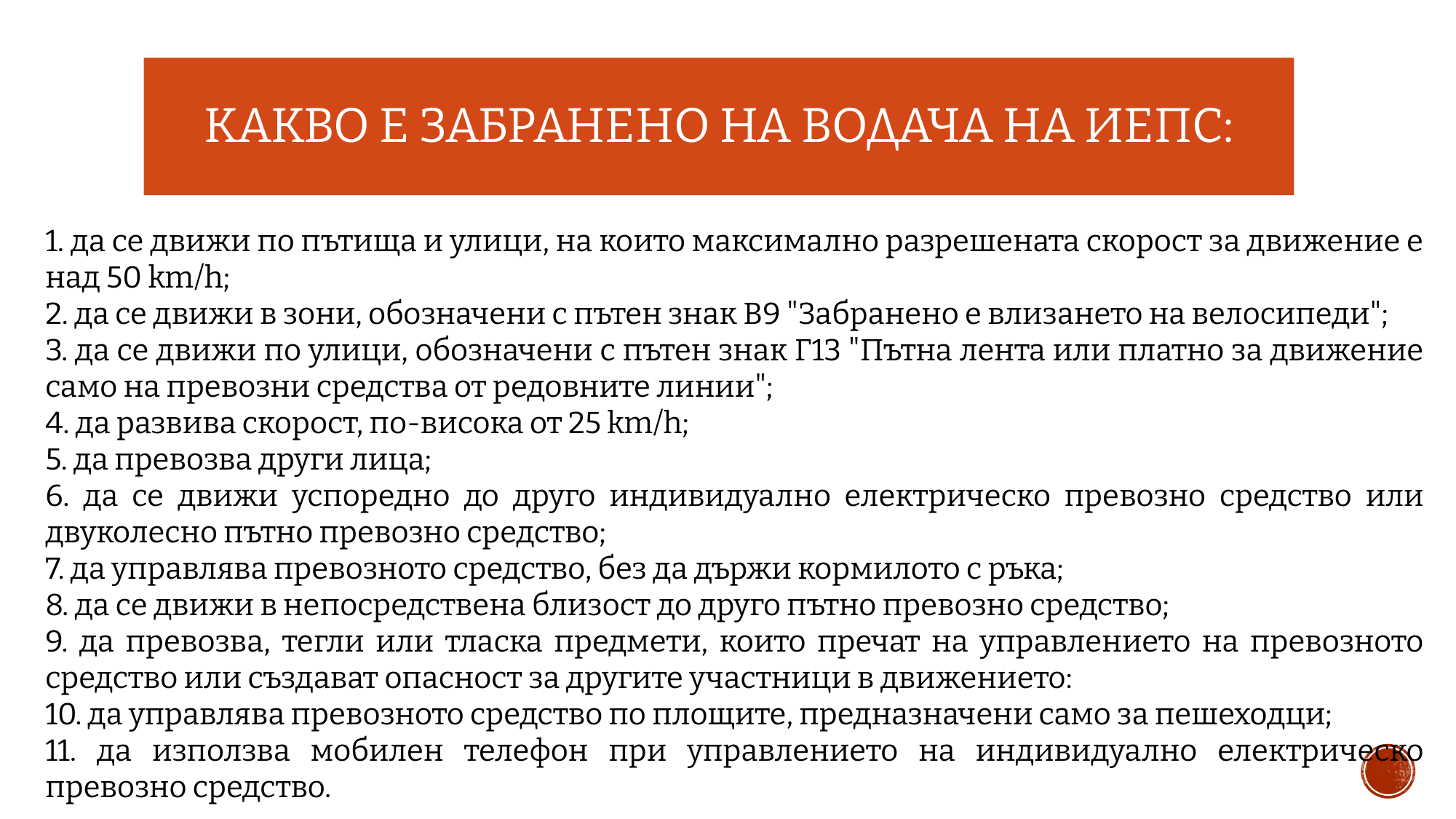

# Какво е забранено на водача на иепс:
1. да се движи по пътища и улици, на които максимално разрешената скорост за движение е над 50 km/h;
2. да се движи в зони, обозначени с пътен знак В9 "Забранено е влизането на велосипеди";
3. да се движи по улици, обозначени с пътен знак Г13 "Пътна лента или платно за движение само на превозни средства от редовните линии";
4. да развива скорост, по-висока от 25 km/h;
5. да превозва други лица;
6. да се движи успоредно до друго индивидуално електрическо превозно средство или двуколесно пътно превозно средство;
7. да управлява превозното средство, без да държи кормилото с ръка;
8. да се движи в непосредствена близост до друго пътно превозно средство;
9. да превозва, тегли или тласка предмети, които пречат на управлението на превозното средство или създават опасност за другите участници в движението:
10. да управлява превозното средство по площите, предназначени само за пешеходци;
11. да използва мобилен телефон при управлението на индивидуално електрическо превозно средство.